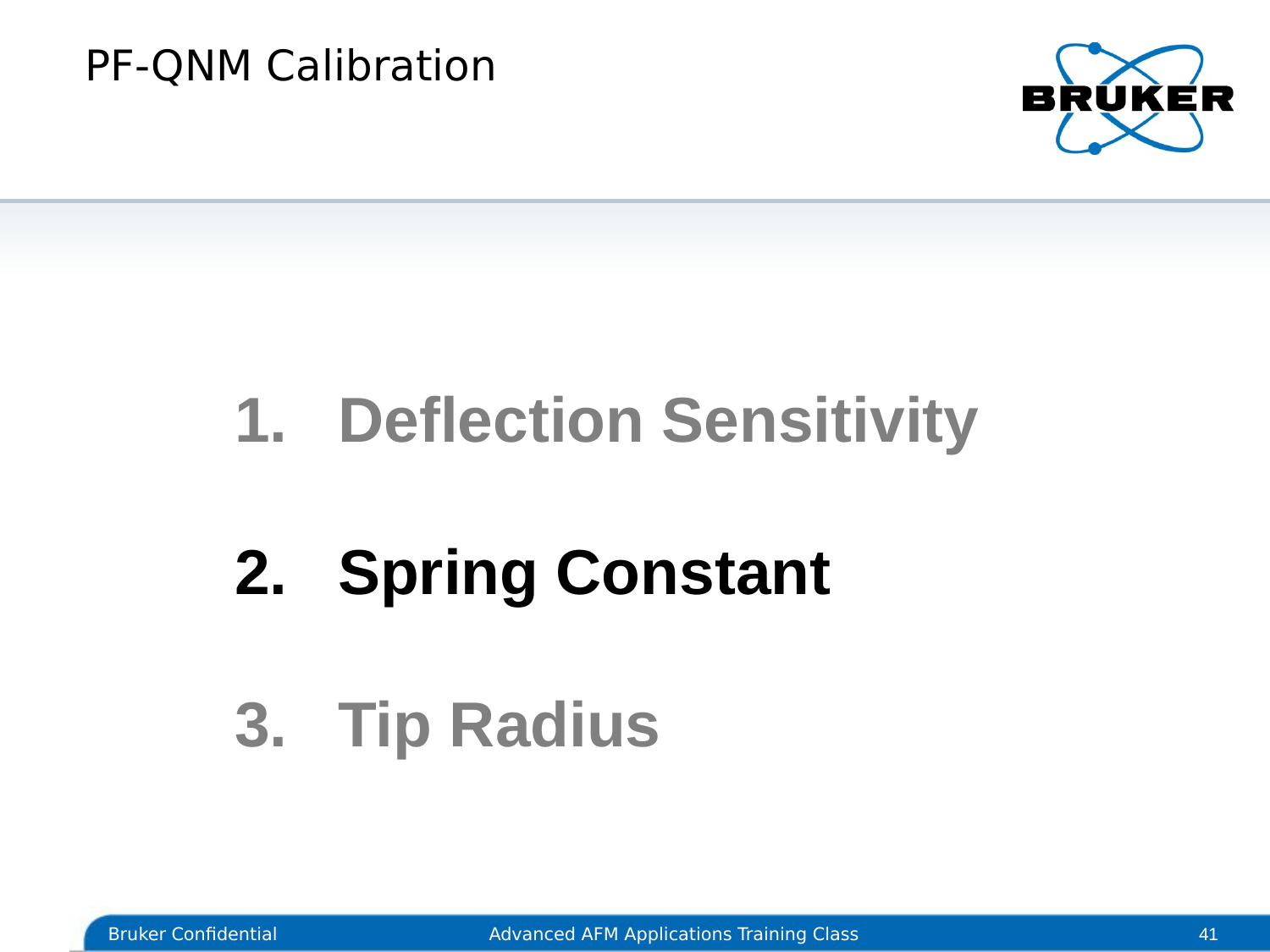

# PF-QNM Calibration
Deflection Sensitivity
Spring Constant
Tip Radius
41